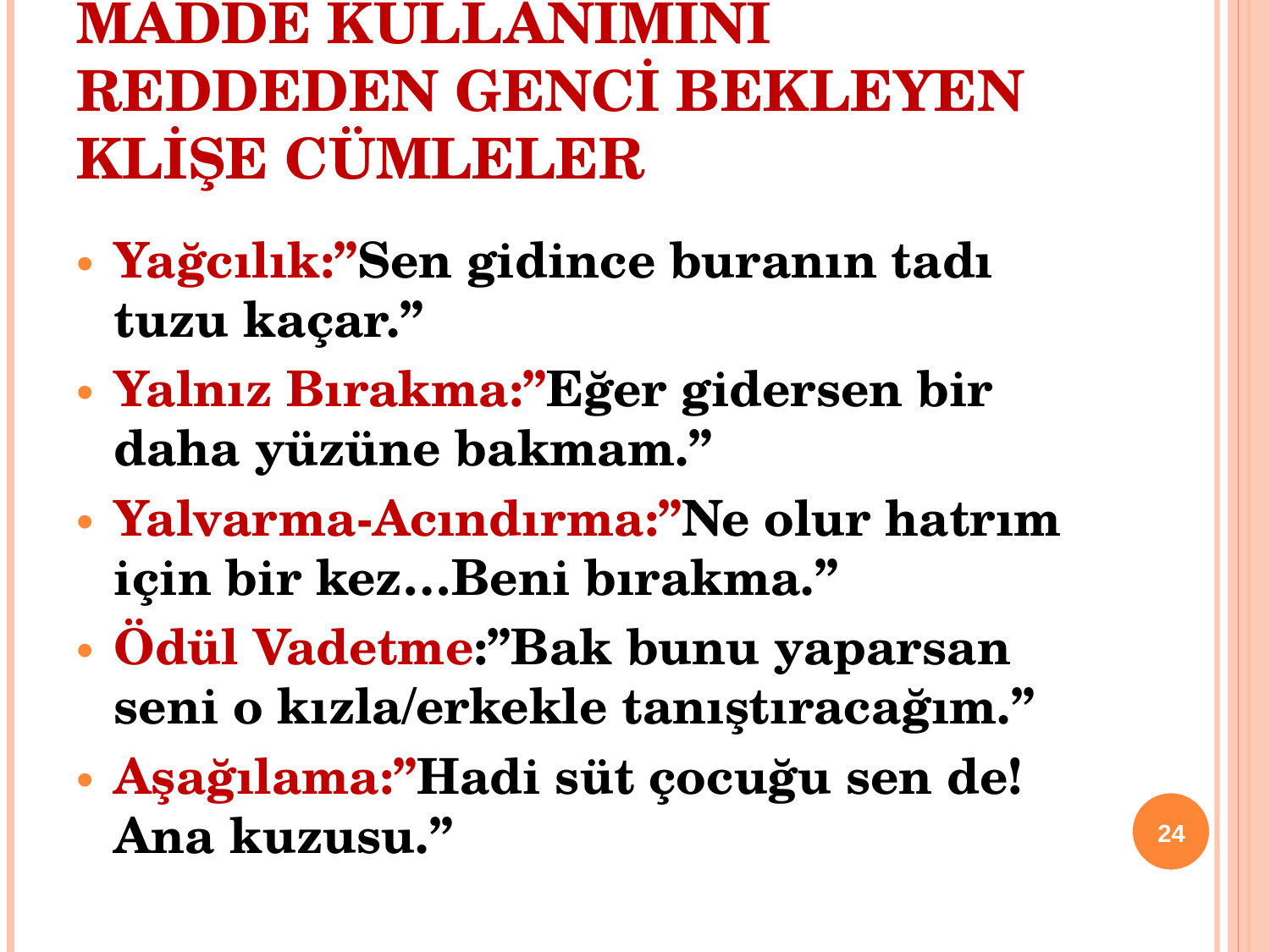

# MADDE KULLANIMINI REDDEDEN GENCİ BEKLEYEN KLİŞE CÜMLELER
Yağcılık:”Sen gidince buranın tadı tuzu kaçar.”
Yalnız Bırakma:”Eğer gidersen bir daha yüzüne bakmam.”
Yalvarma-Acındırma:”Ne olur hatrım için bir kez…Beni bırakma.”
Ödül Vadetme:”Bak bunu yaparsan seni o kızla/erkekle tanıştıracağım.”
Aşağılama:”Hadi süt çocuğu sen de! Ana kuzusu.”

24